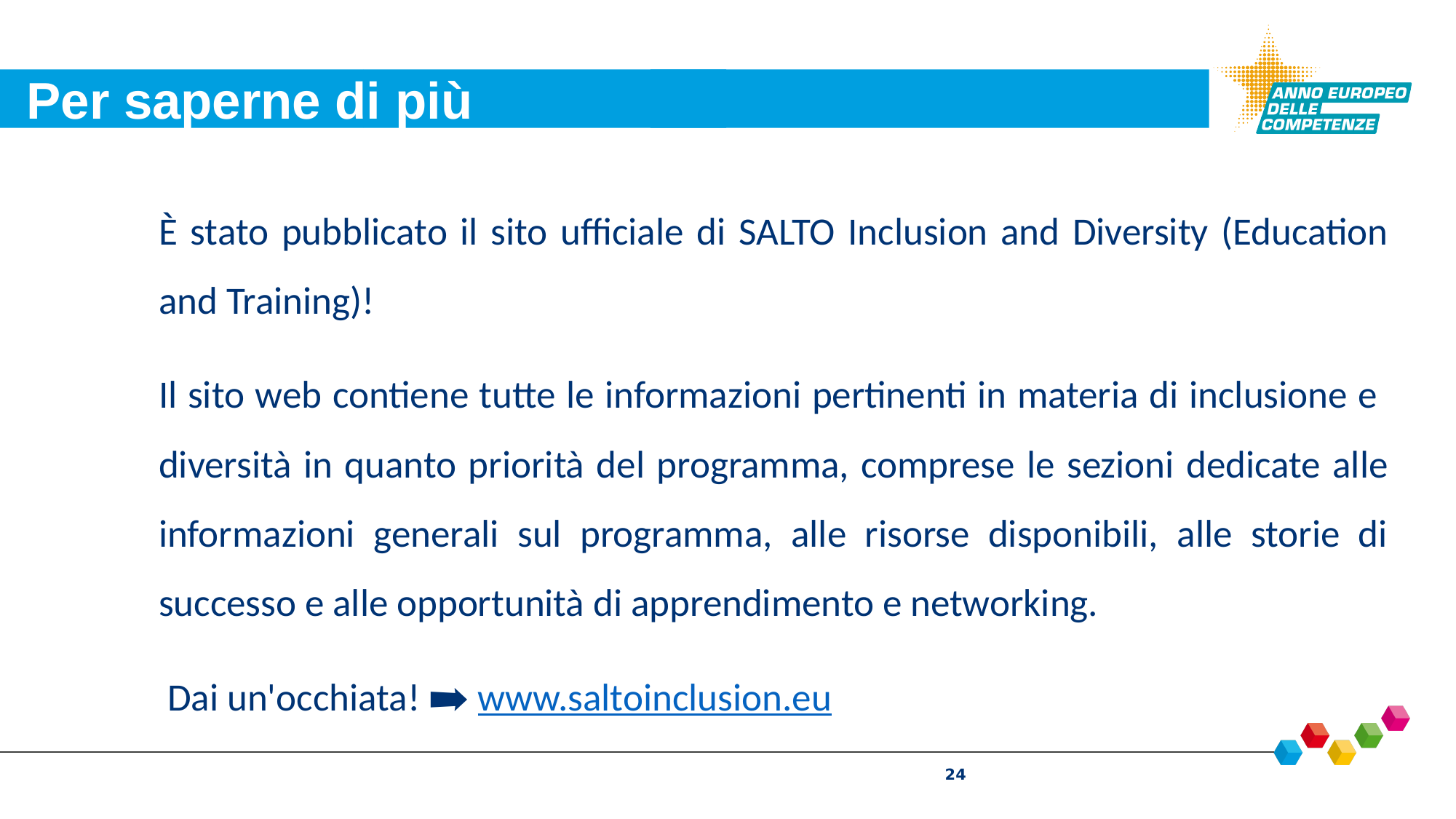

# Per saperne di più
È stato pubblicato il sito ufficiale di SALTO Inclusion and Diversity (Education and Training)!
Il sito web contiene tutte le informazioni pertinenti in materia di inclusione e  diversità in quanto priorità del programma, comprese le sezioni dedicate alle informazioni generali sul programma, alle risorse disponibili, alle storie di successo e alle opportunità di apprendimento e networking.
 Dai un'occhiata! ➡️ www.saltoinclusion.eu

24